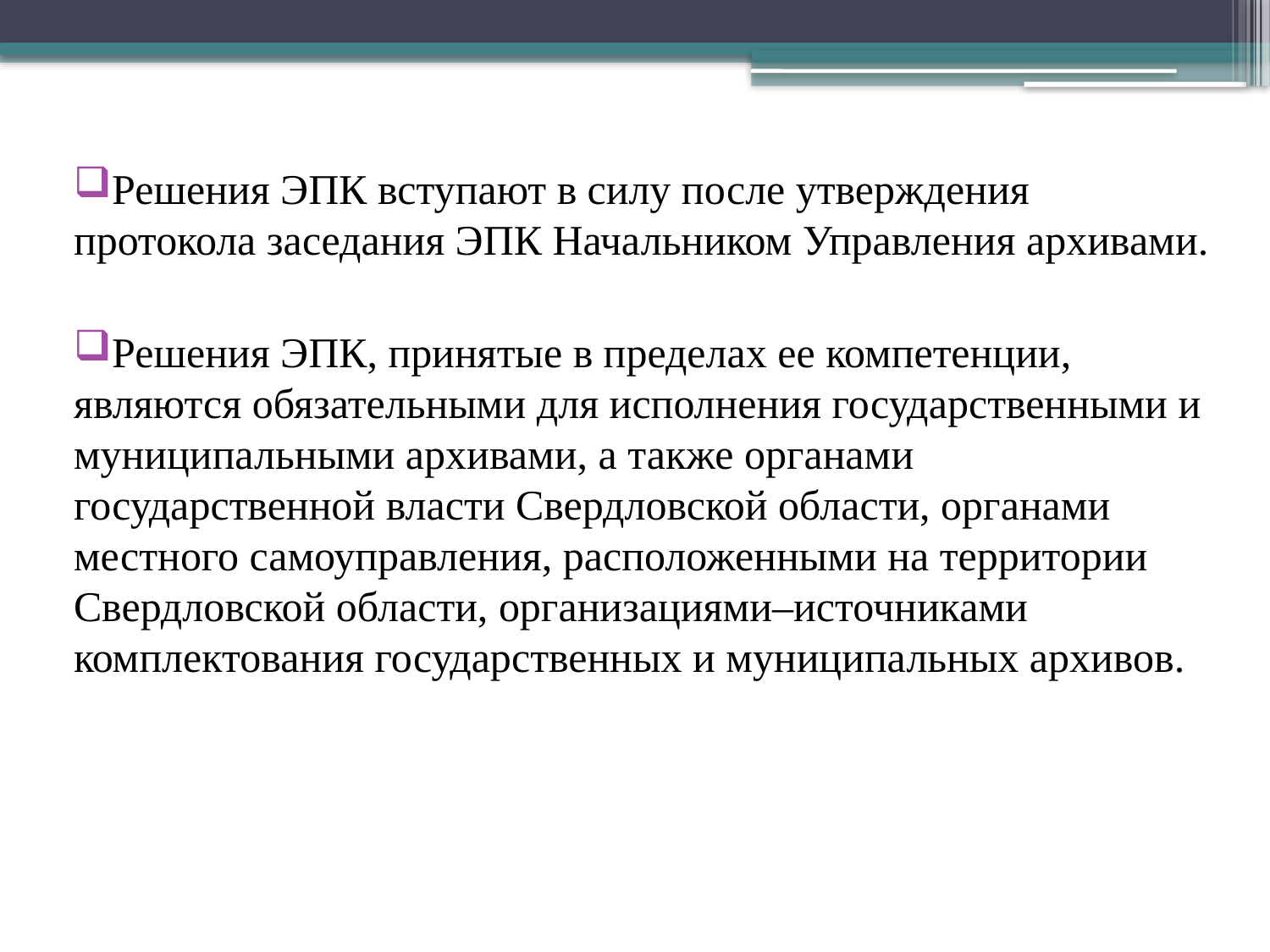

Решения ЭПК вступают в силу после утверждения протокола заседания ЭПК Начальником Управления архивами.

Решения ЭПК, принятые в пределах ее компетенции, являются обязательными для исполнения государственными и муниципальными архивами, а также органами государственной власти Свердловской области, органами местного самоуправления, расположенными на территории Свердловской области, организациями–источниками комплектования государственных и муниципальных архивов.
#